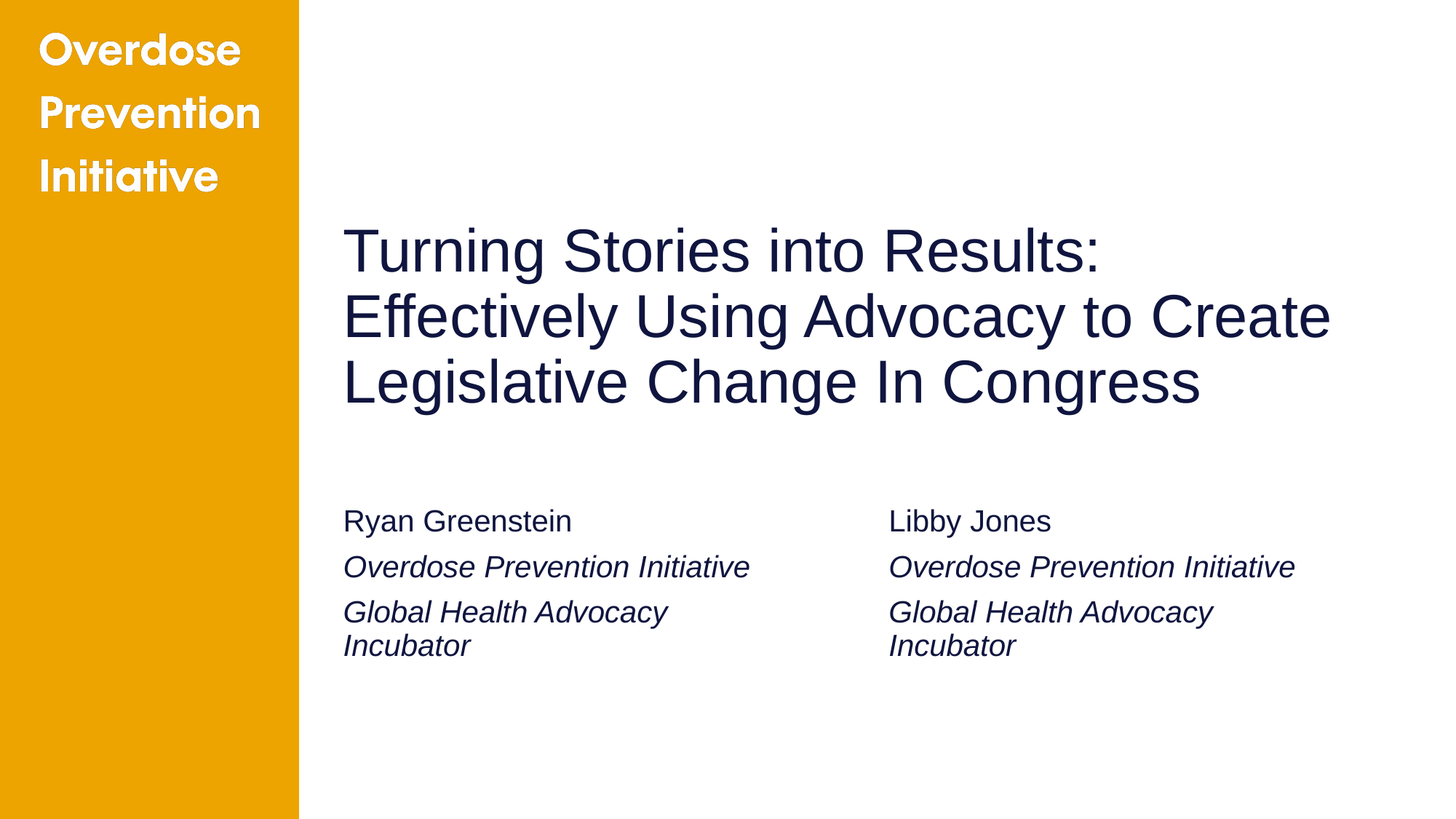

# Turning Stories into Results: Effectively Using Advocacy to Create Legislative Change In Congress
Ryan Greenstein
Overdose Prevention Initiative
Global Health Advocacy Incubator
Libby Jones
Overdose Prevention Initiative
Global Health Advocacy Incubator